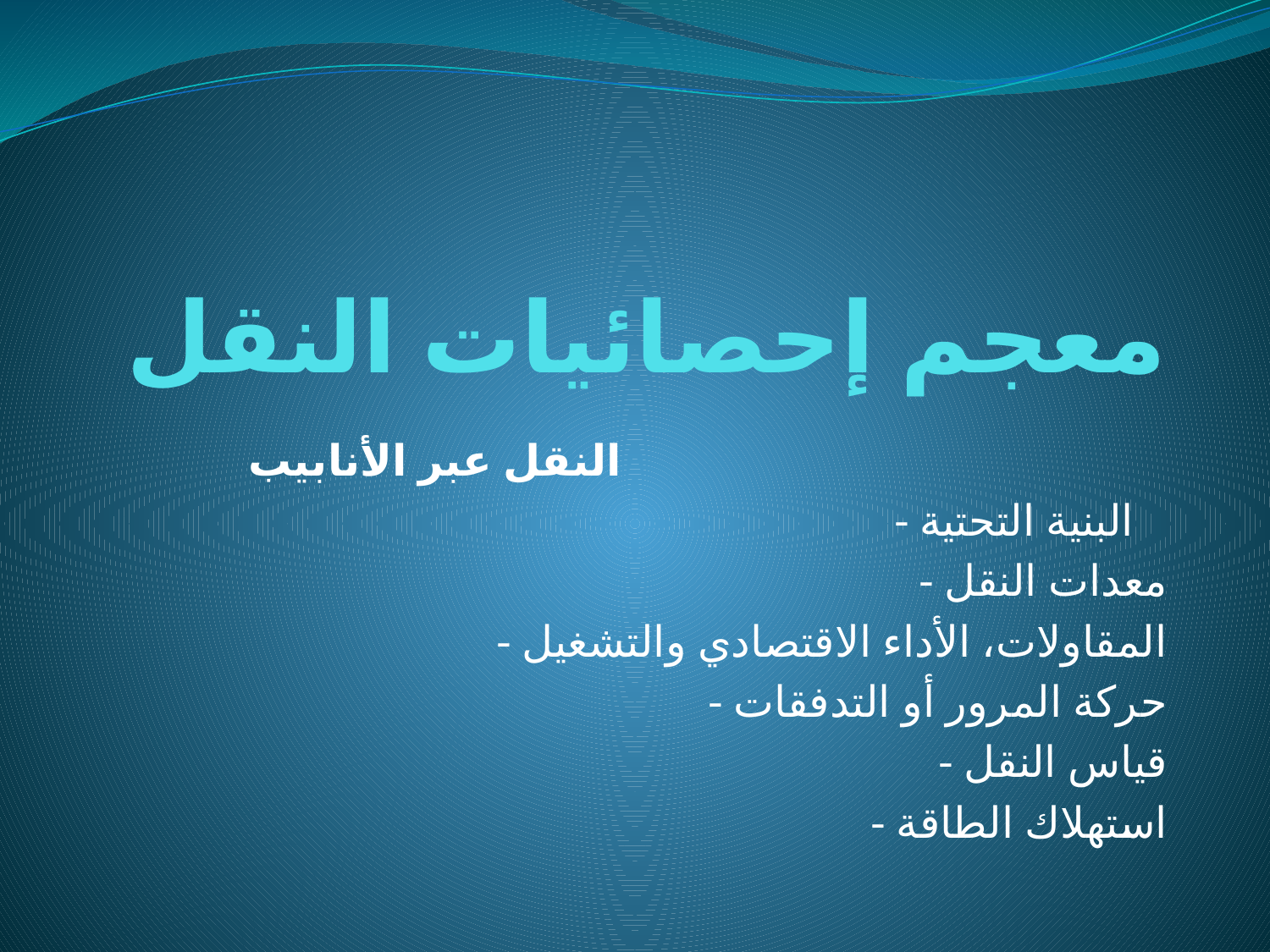

# معجم إحصائيات النقل
النقل عبر الأنابيب
- البنية التحتية
- معدات النقل
- المقاولات، الأداء الاقتصادي والتشغيل
- حركة المرور أو التدفقات
- قياس النقل
- استهلاك الطاقة